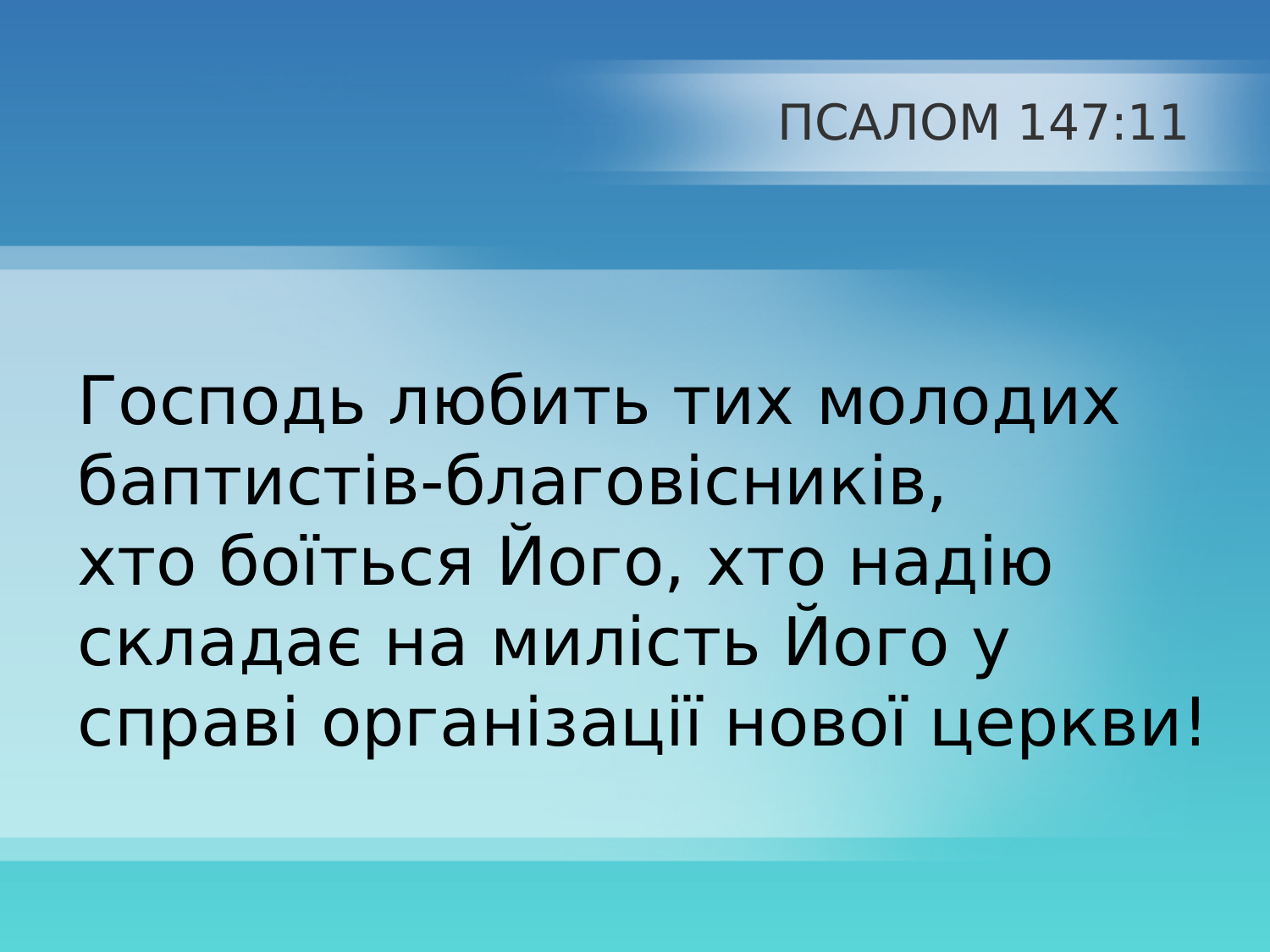

# ПСАЛОМ 147:11

Господь любить тих молодих баптистів-благовісників,
хто боїться Його, хто надію складає на милість Його у справі організації нової церкви!